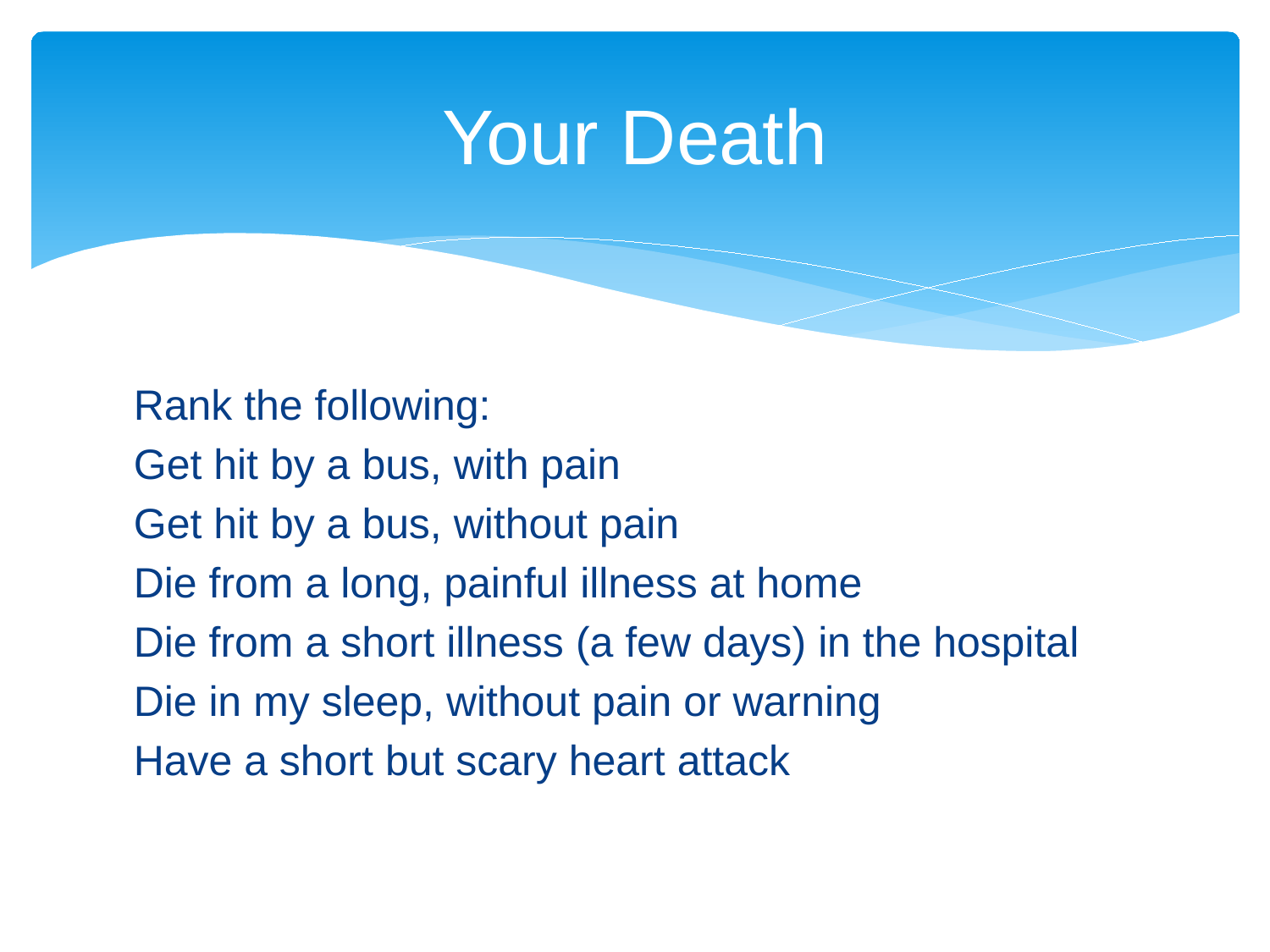

Rank the following:
Get hit by a bus, with pain
Get hit by a bus, without pain
Die from a long, painful illness at home
Die from a short illness (a few days) in the hospital
Die in my sleep, without pain or warning
Have a short but scary heart attack

Your Death